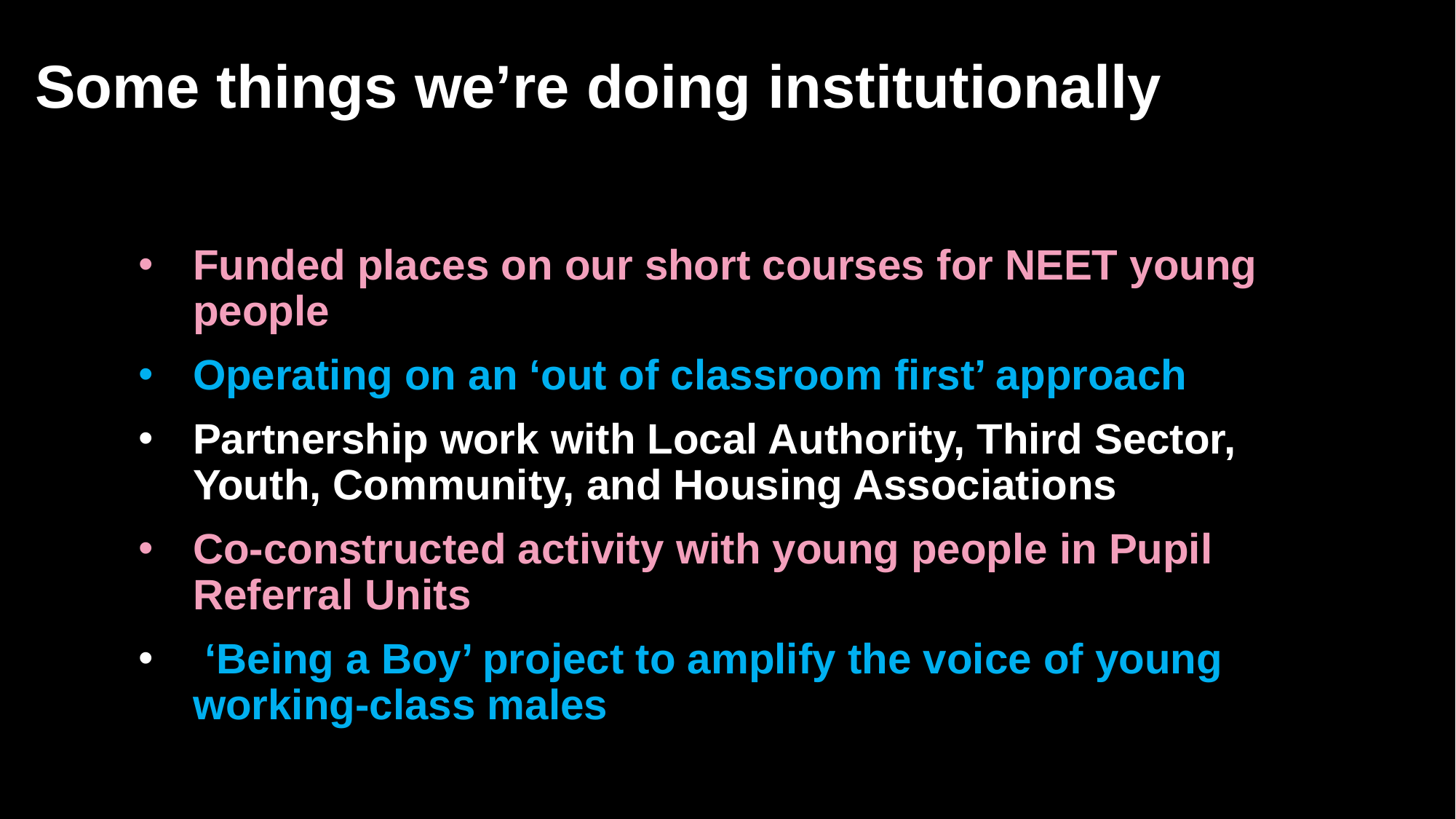

Some things we’re doing institutionally
Funded places on our short courses for NEET young people
Operating on an ‘out of classroom first’ approach
Partnership work with Local Authority, Third Sector, Youth, Community, and Housing Associations
Co-constructed activity with young people in Pupil Referral Units
 ‘Being a Boy’ project to amplify the voice of young working-class males